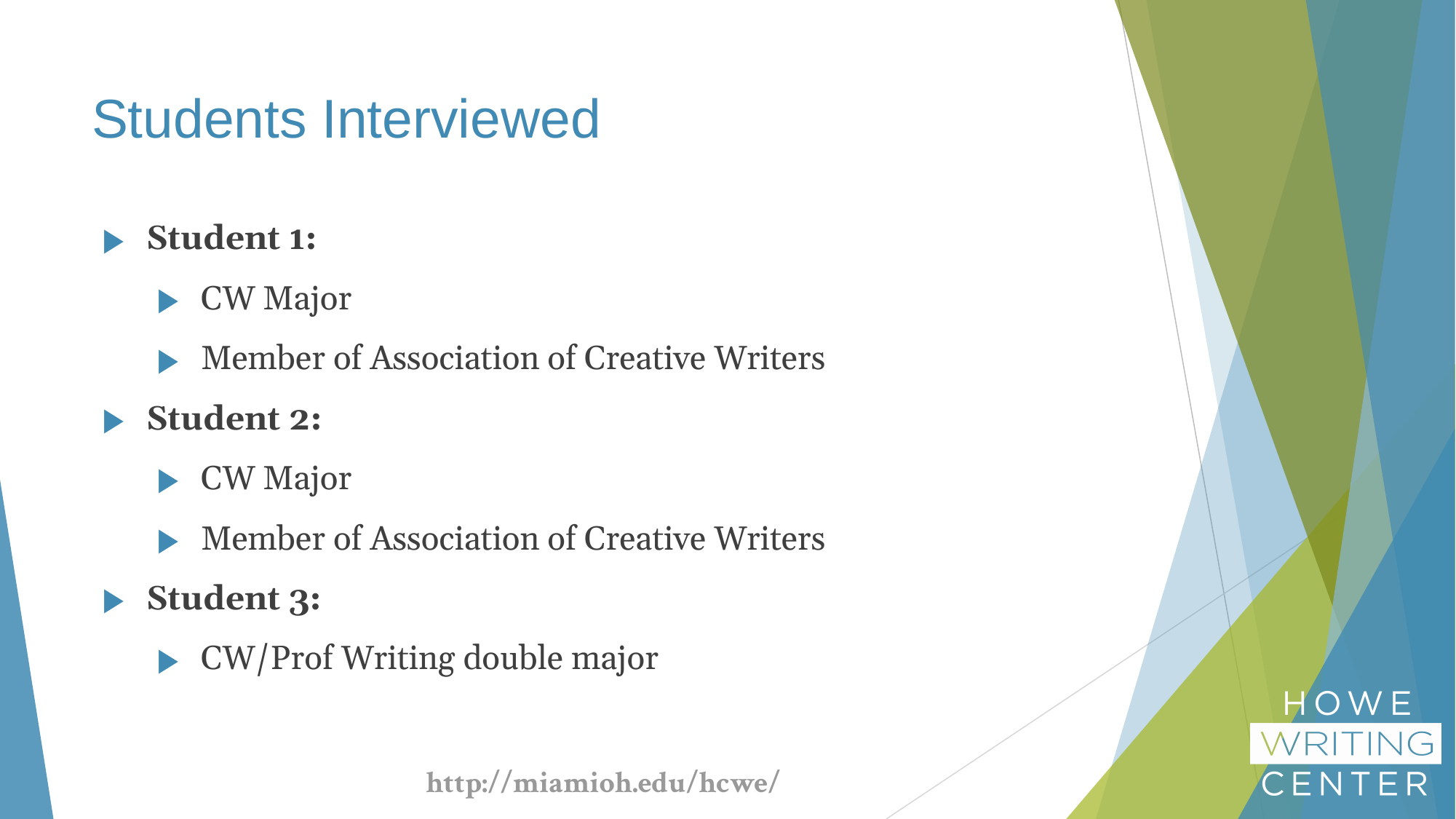

# Students Interviewed
Student 1:
CW Major
Member of Association of Creative Writers
Student 2:
CW Major
Member of Association of Creative Writers
Student 3:
CW/Prof Writing double major